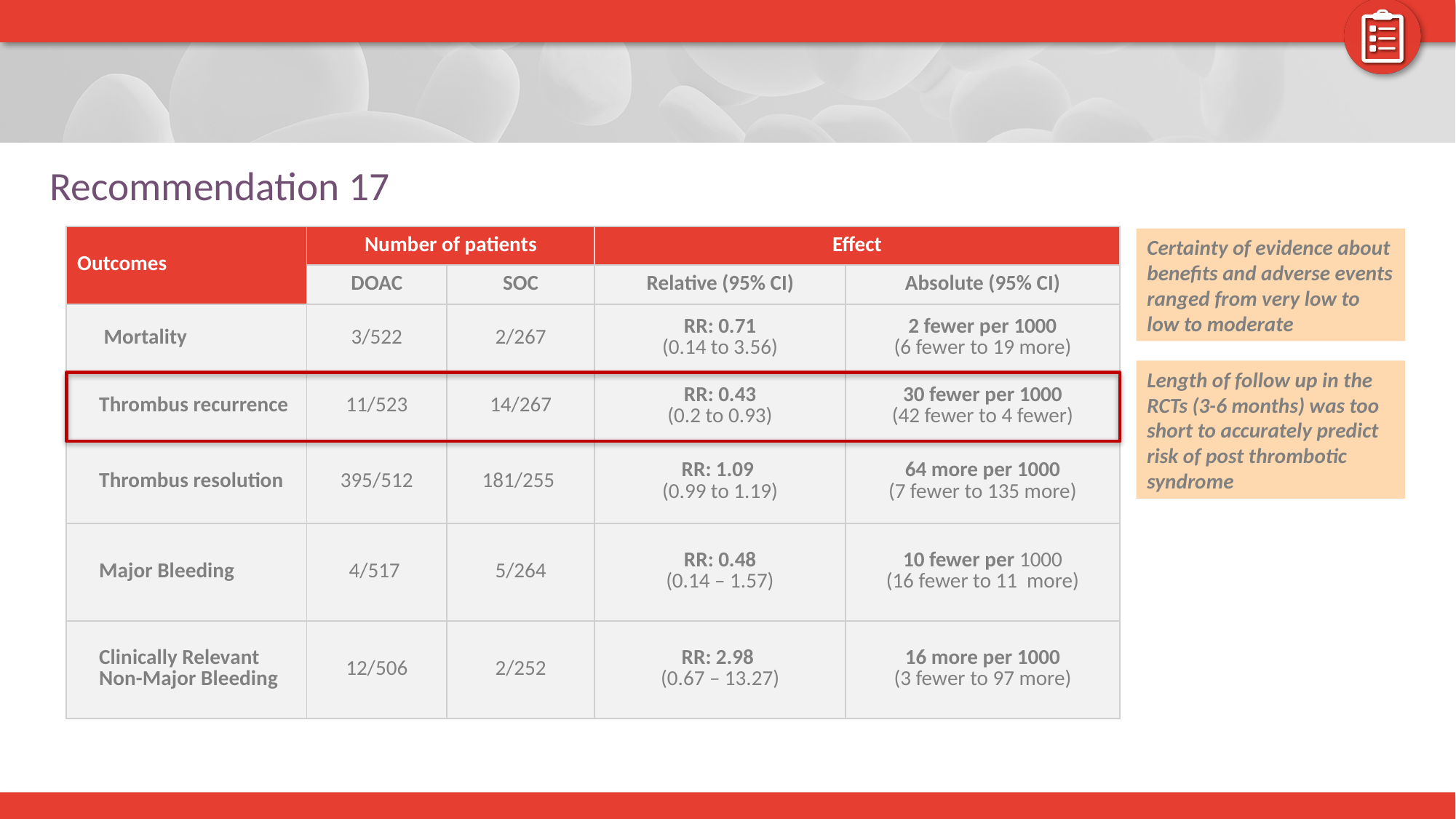

# Recommendation 17
| Outcomes | Number of patients |  | Effect |  |
| --- | --- | --- | --- | --- |
|  | DOAC | SOC | Relative (95% CI) | Absolute (95% CI) |
| Mortality | 3/522 | 2/267 | RR: 0.71 (0.14 to 3.56) | 2 fewer per 1000 (6 fewer to 19 more) |
| Thrombus recurrence | 11/523 | 14/267 | RR: 0.43 (0.2 to 0.93) | 30 fewer per 1000 (42 fewer to 4 fewer) |
| Thrombus resolution | 395/512 | 181/255 | RR: 1.09 (0.99 to 1.19) | 64 more per 1000 (7 fewer to 135 more) |
| Major Bleeding | 4/517 | 5/264 | RR: 0.48 (0.14 – 1.57) | 10 fewer per 1000 (16 fewer to 11 more) |
| Clinically Relevant Non-Major Bleeding | 12/506 | 2/252 | RR: 2.98 (0.67 – 13.27) | 16 more per 1000 (3 fewer to 97 more) |
Certainty of evidence about benefits and adverse events ranged from very low to low to moderate
Length of follow up in the RCTs (3-6 months) was too short to accurately predict risk of post thrombotic syndrome